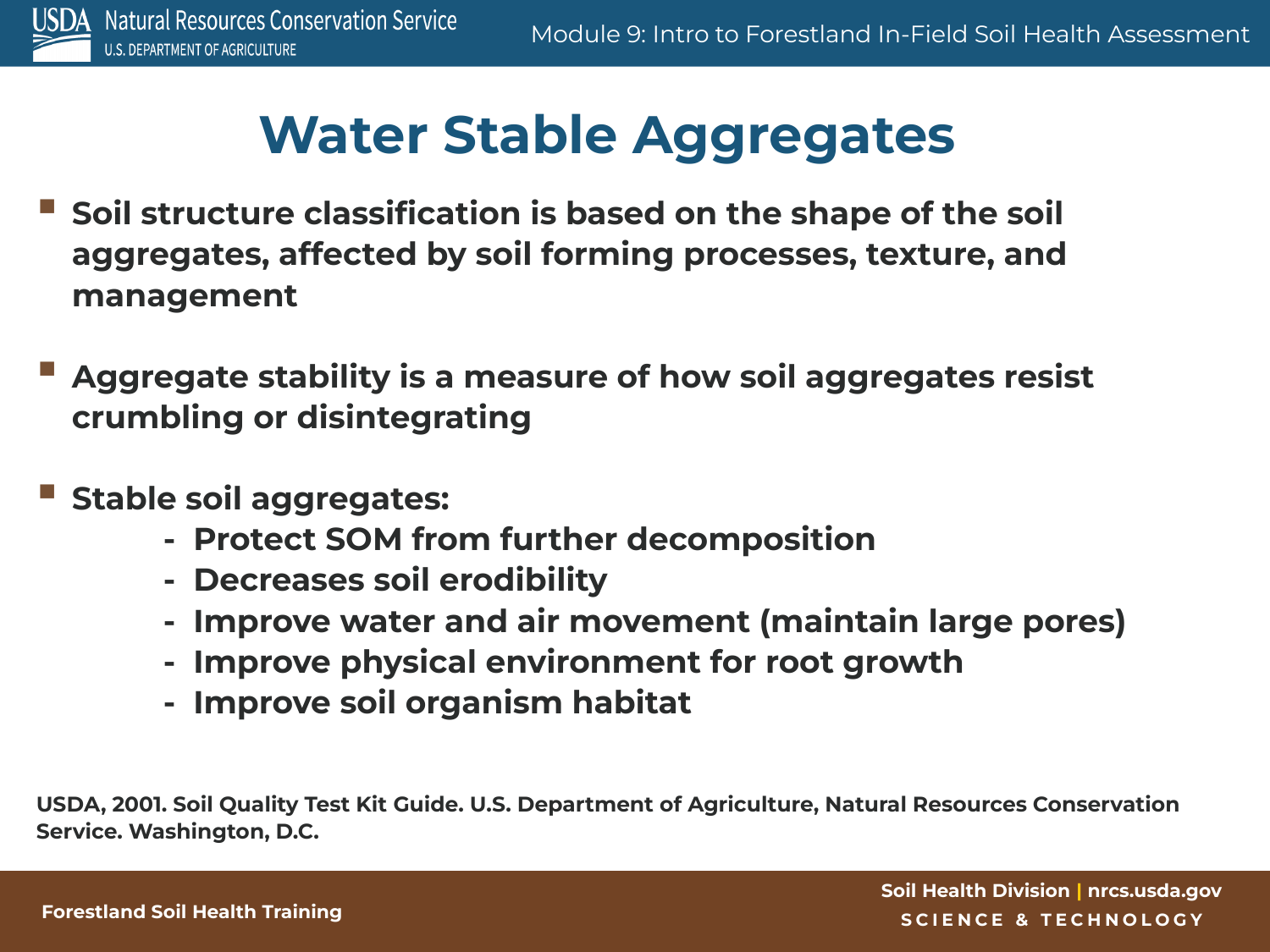

Water Stable Aggregates
Soil structure classification is based on the shape of the soil aggregates, affected by soil forming processes, texture, and management

Aggregate stability is a measure of how soil aggregates resist crumbling or disintegrating

Stable soil aggregates:
	-  Protect SOM from further decomposition
	-  Decreases soil erodibility
	-  Improve water and air movement (maintain large pores)
	-  Improve physical environment for root growth
	-  Improve soil organism habitat
USDA, 2001. Soil Quality Test Kit Guide. U.S. Department of Agriculture, Natural Resources Conservation Service. Washington, D.C.